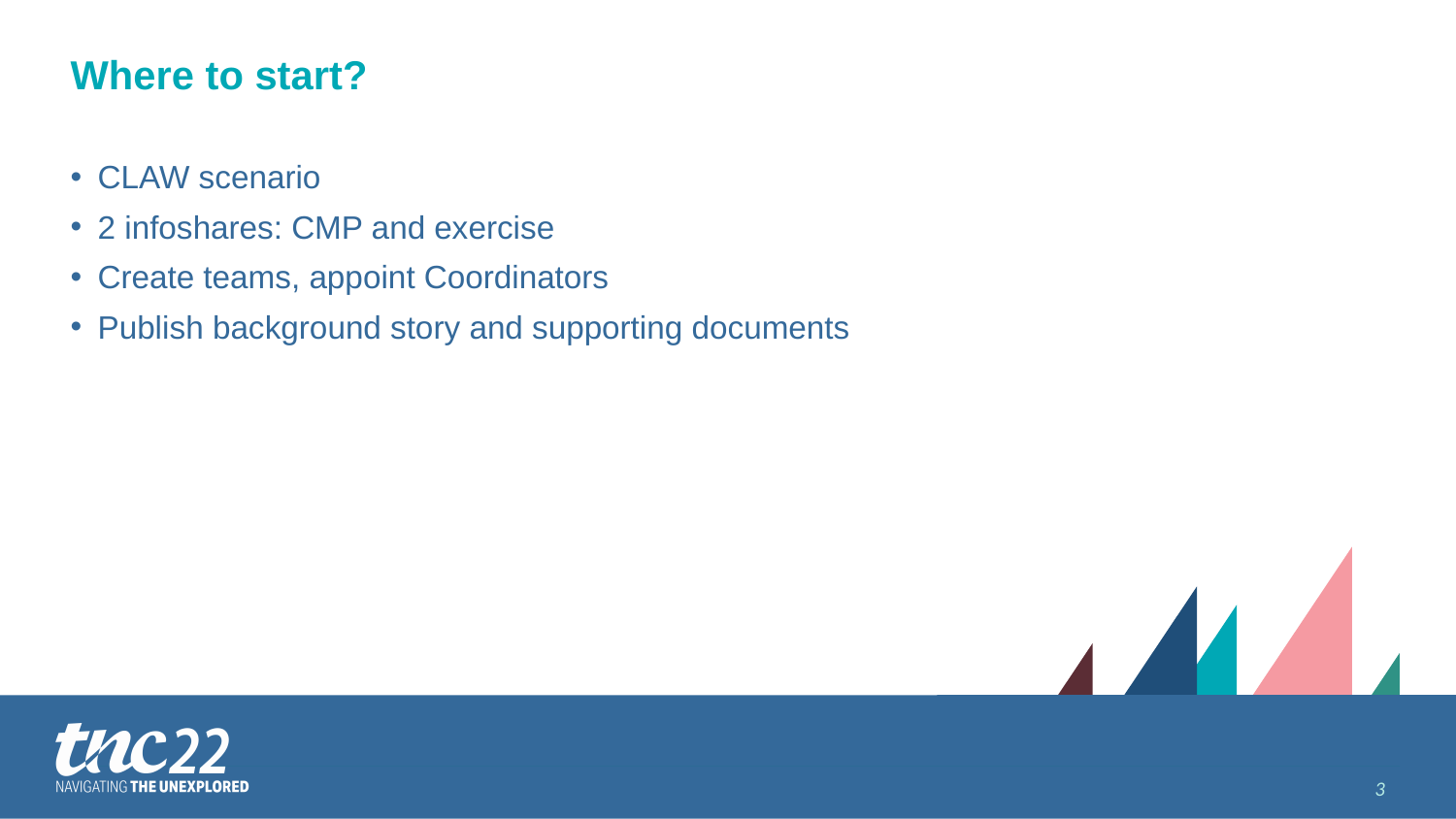

# Where to start?
CLAW scenario
2 infoshares: CMP and exercise
Create teams, appoint Coordinators
Publish background story and supporting documents
3